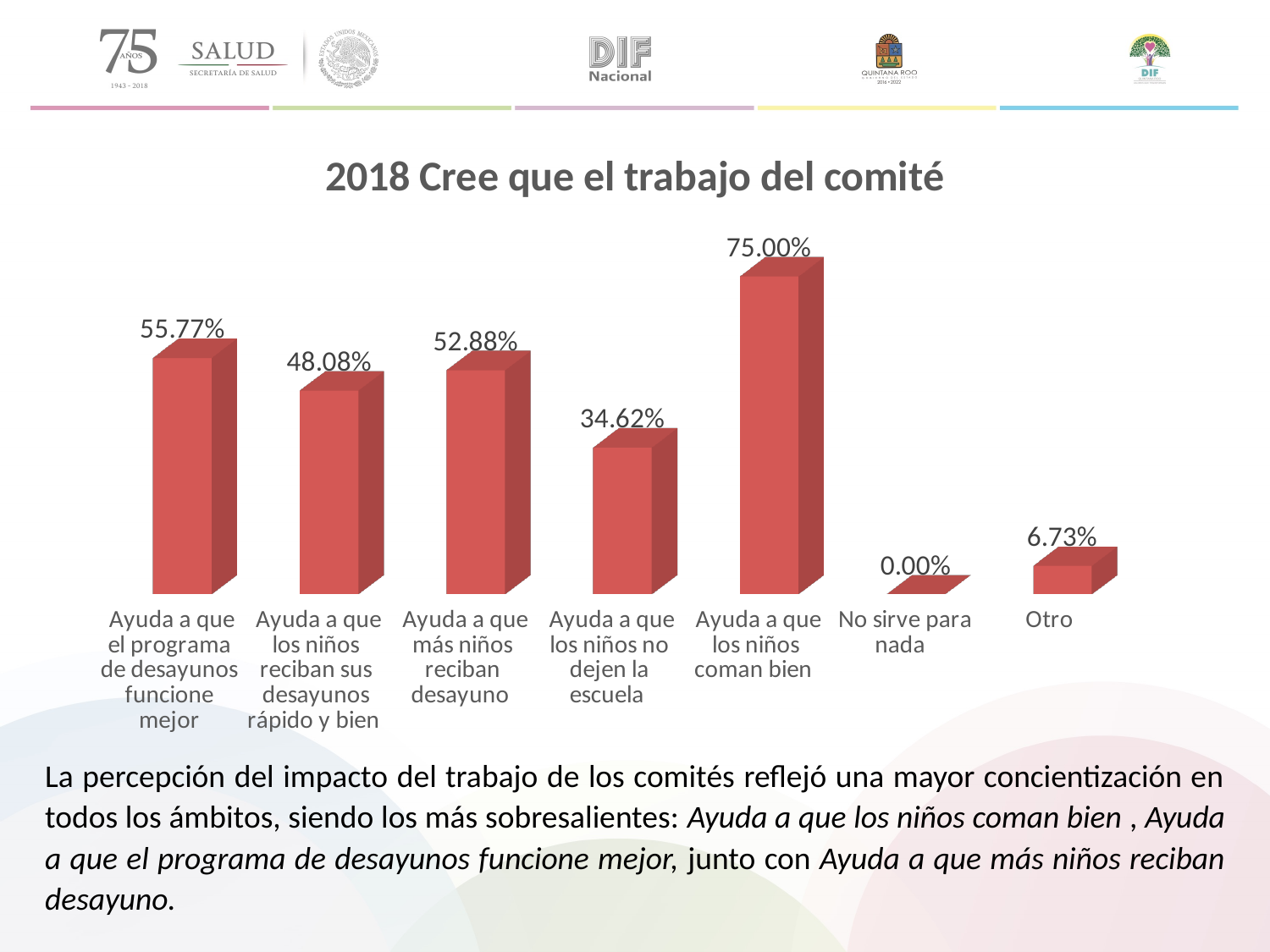

[unsupported chart]

La percepción del impacto del trabajo de los comités reflejó una mayor concientización en todos los ámbitos, siendo los más sobresalientes: Ayuda a que los niños coman bien , Ayuda a que el programa de desayunos funcione mejor, junto con Ayuda a que más niños reciban desayuno.